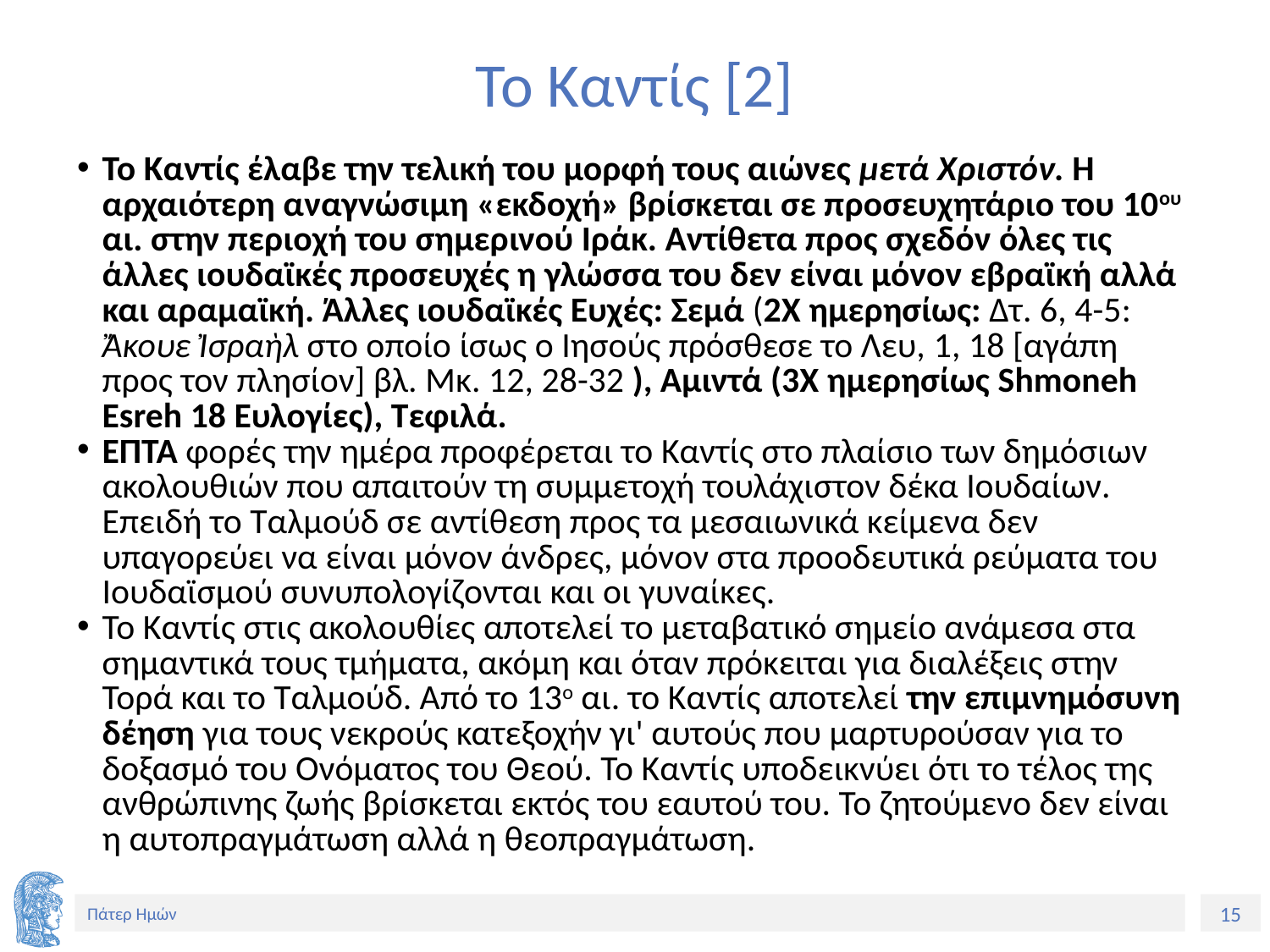

# Το Καντίς [2]
Το Καντίς έλαβε την τελική του μορφή τους αιώνες μετά Χριστόν. Η αρχαιότερη αναγνώσιμη «εκδοχή» βρίσκεται σε προσευχητάριο του 10ου αι. στην περιοχή του σημερινού Ιράκ. Αντίθετα προς σχεδόν όλες τις άλλες ιουδαϊκές προσευχές η γλώσσα του δεν είναι μόνον εβραϊκή αλλά και αραμαϊκή. Άλλες ιουδαϊκές Ευχές: Σεμά (2Χ ημερησίως: Δτ. 6, 4-5: Ἄκουε Ἰσραὴλ στο οποίο ίσως ο Ιησούς πρόσθεσε το Λευ, 1, 18 [αγάπη προς τον πλησίον] βλ. Mκ. 12, 28-32 ), Αμιντά (3Χ ημερησίως Shmoneh Esreh 18 Ευλογίες), Τεφιλά.
ΕΠΤΑ φορές την ημέρα προφέρεται το Καντίς στο πλαίσιο των δημόσιων ακολουθιών που απαιτούν τη συμμετοχή τουλάχιστον δέκα Ιουδαίων. Επειδή το Ταλμούδ σε αντίθεση προς τα μεσαιωνικά κείμενα δεν υπαγορεύει να είναι μόνον άνδρες, μόνον στα προοδευτικά ρεύματα του Ιουδαϊσμού συνυπολογίζονται και οι γυναίκες.
Το Καντίς στις ακολουθίες αποτελεί το μεταβατικό σημείο ανάμεσα στα σημαντικά τους τμήματα, ακόμη και όταν πρόκειται για διαλέξεις στην Τορά και το Ταλμούδ. Από το 13ο αι. το Καντίς αποτελεί την επιμνημόσυνη δέηση για τους νεκρούς κατεξοχήν γι' αυτούς που μαρτυρούσαν για το δοξασμό του Ονόματος του Θεού. Το Καντίς υποδεικνύει ότι το τέλος της ανθρώπινης ζωής βρίσκεται εκτός του εαυτού του. Το ζητούμενο δεν είναι η αυτοπραγμάτωση αλλά η θεοπραγμάτωση.